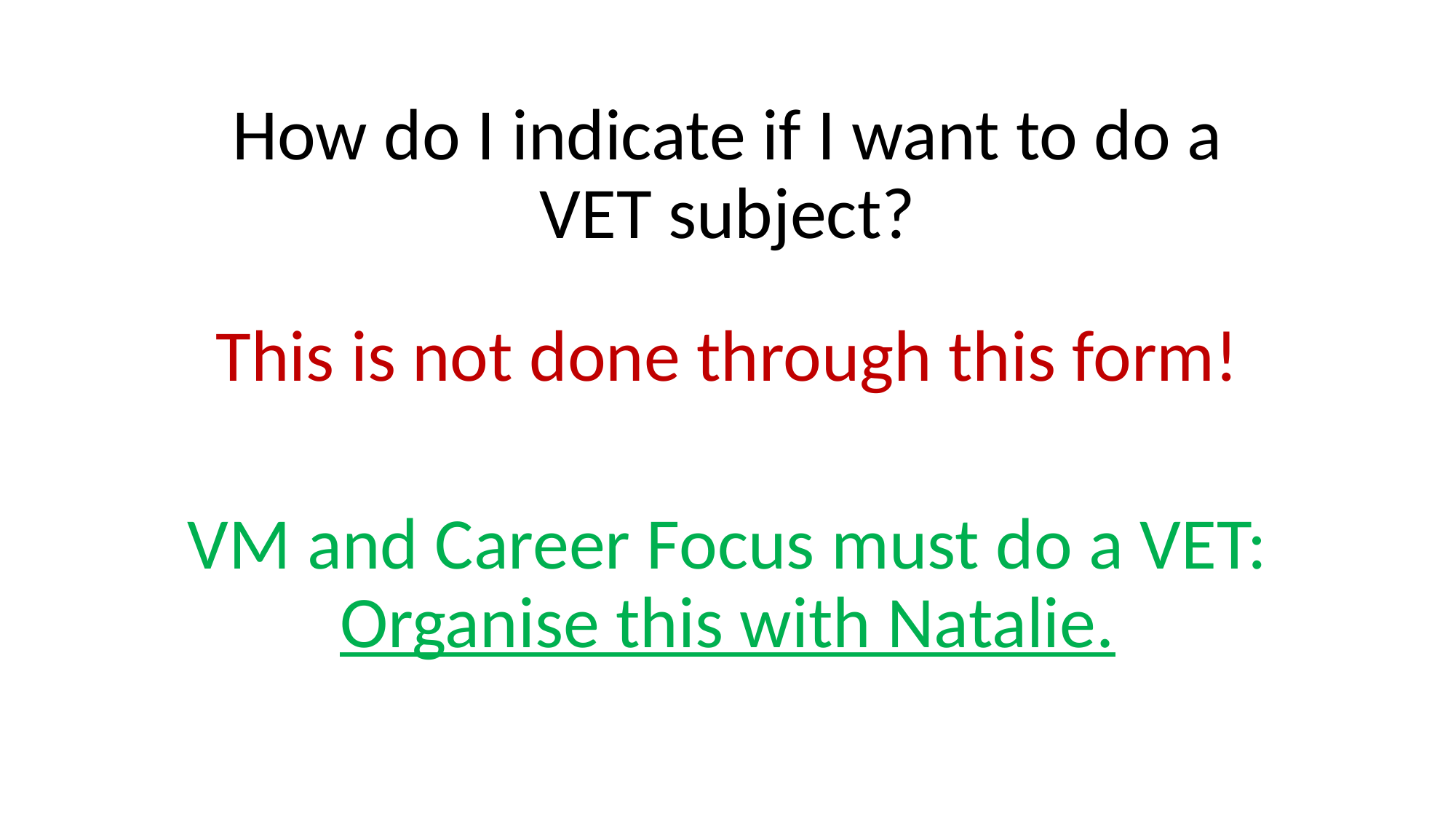

How do I indicate if I want to do a VET subject?
This is not done through this form!

VM and Career Focus must do a VET: Organise this with Natalie.